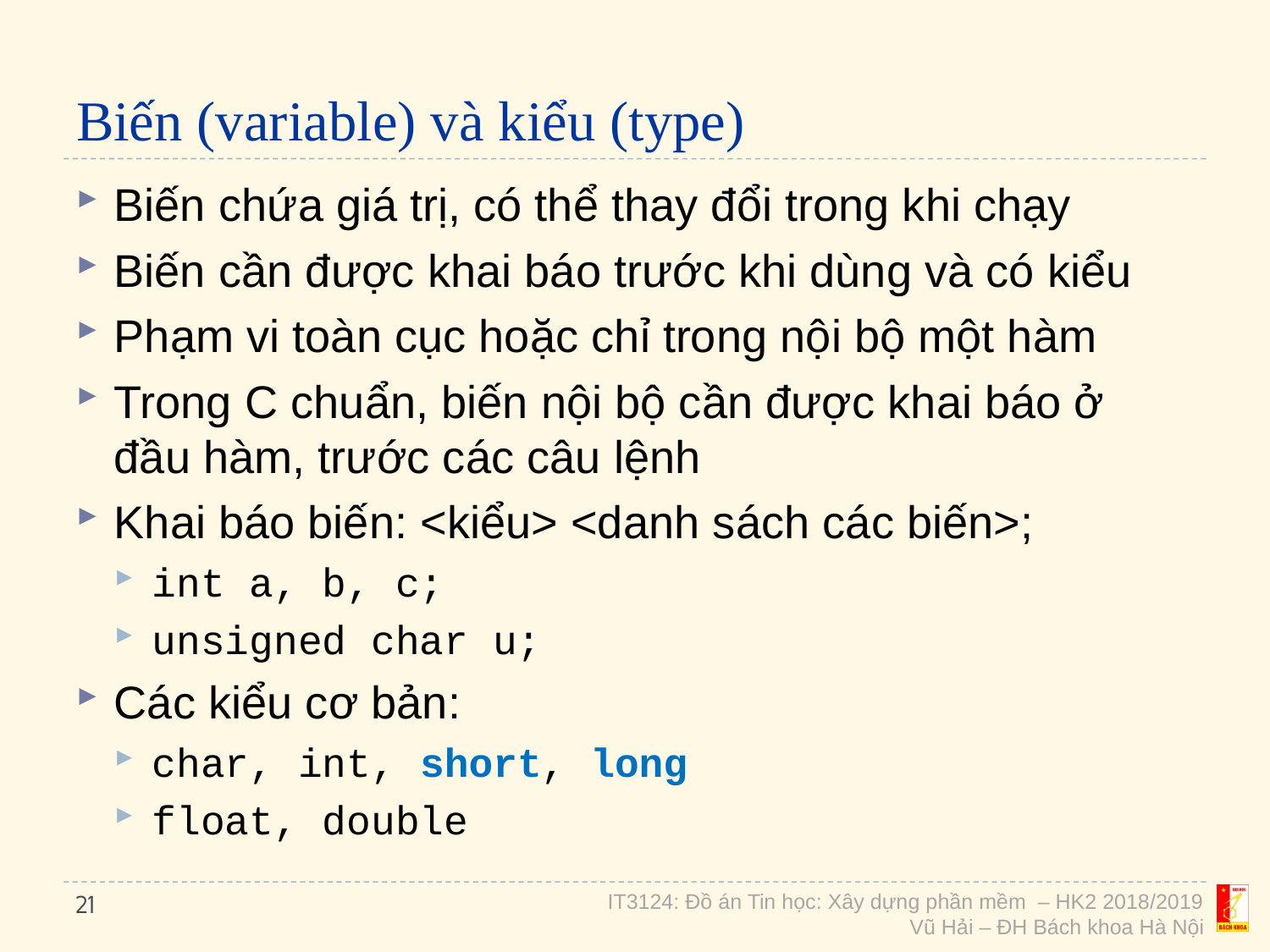

# Biến (variable) và kiểu (type)
Biến chứa giá trị, có thể thay đổi trong khi chạy
Biến cần được khai báo trước khi dùng và có kiểu
Phạm vi toàn cục hoặc chỉ trong nội bộ một hàm
Trong C chuẩn, biến nội bộ cần được khai báo ở đầu hàm, trước các câu lệnh
Khai báo biến: <kiểu> <danh sách các biến>;
int a, b, c;
unsigned char u;
Các kiểu cơ bản:
char, int, short, long
float, double
21